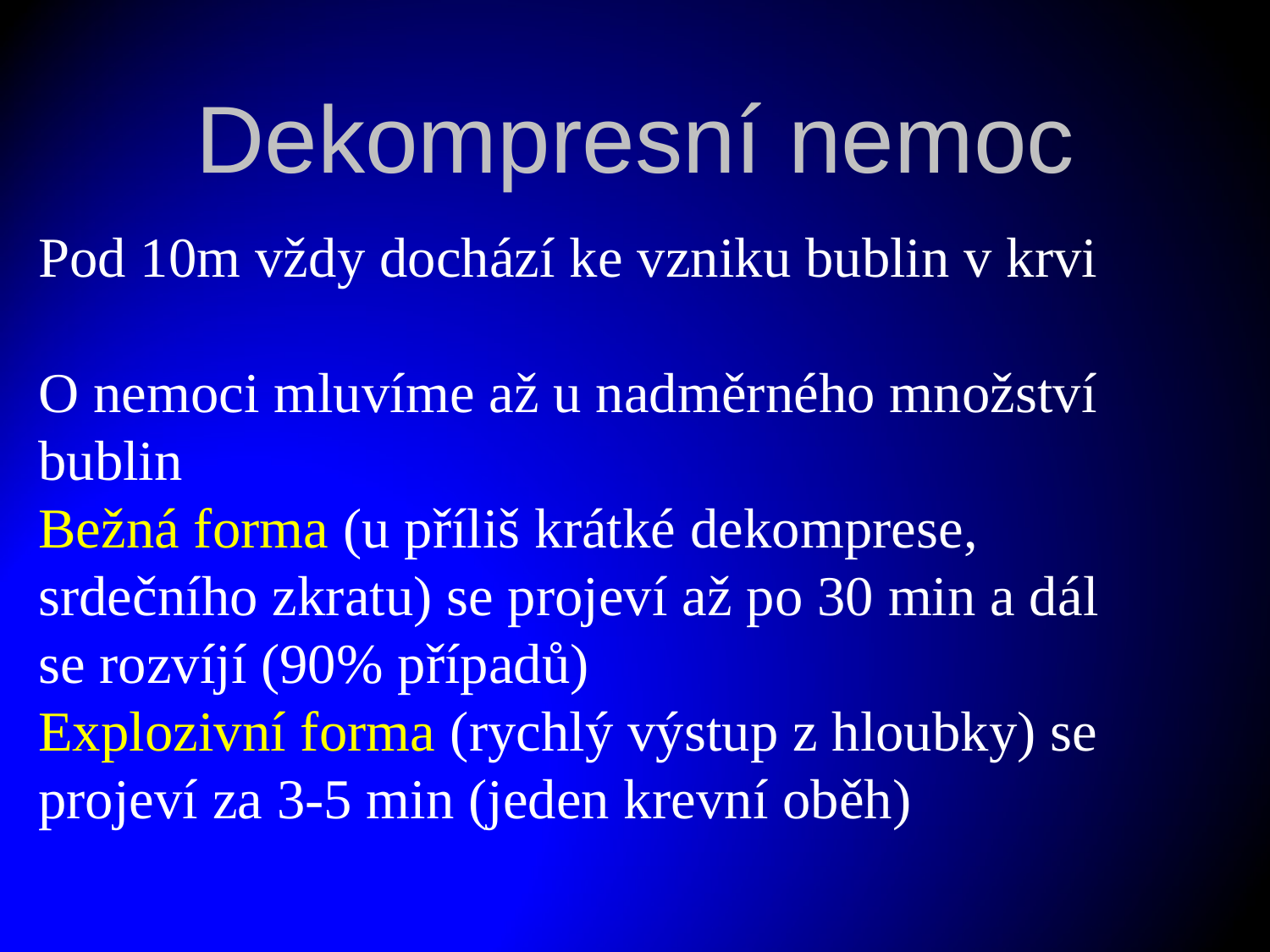

# Dekompresní nemoc
Pod 10m vždy dochází ke vzniku bublin v krvi

O nemoci mluvíme až u nadměrného množství bublin
Bežná forma (u příliš krátké dekomprese, srdečního zkratu) se projeví až po 30 min a dál se rozvíjí (90% případů)
Explozivní forma (rychlý výstup z hloubky) se projeví za 3-5 min (jeden krevní oběh)